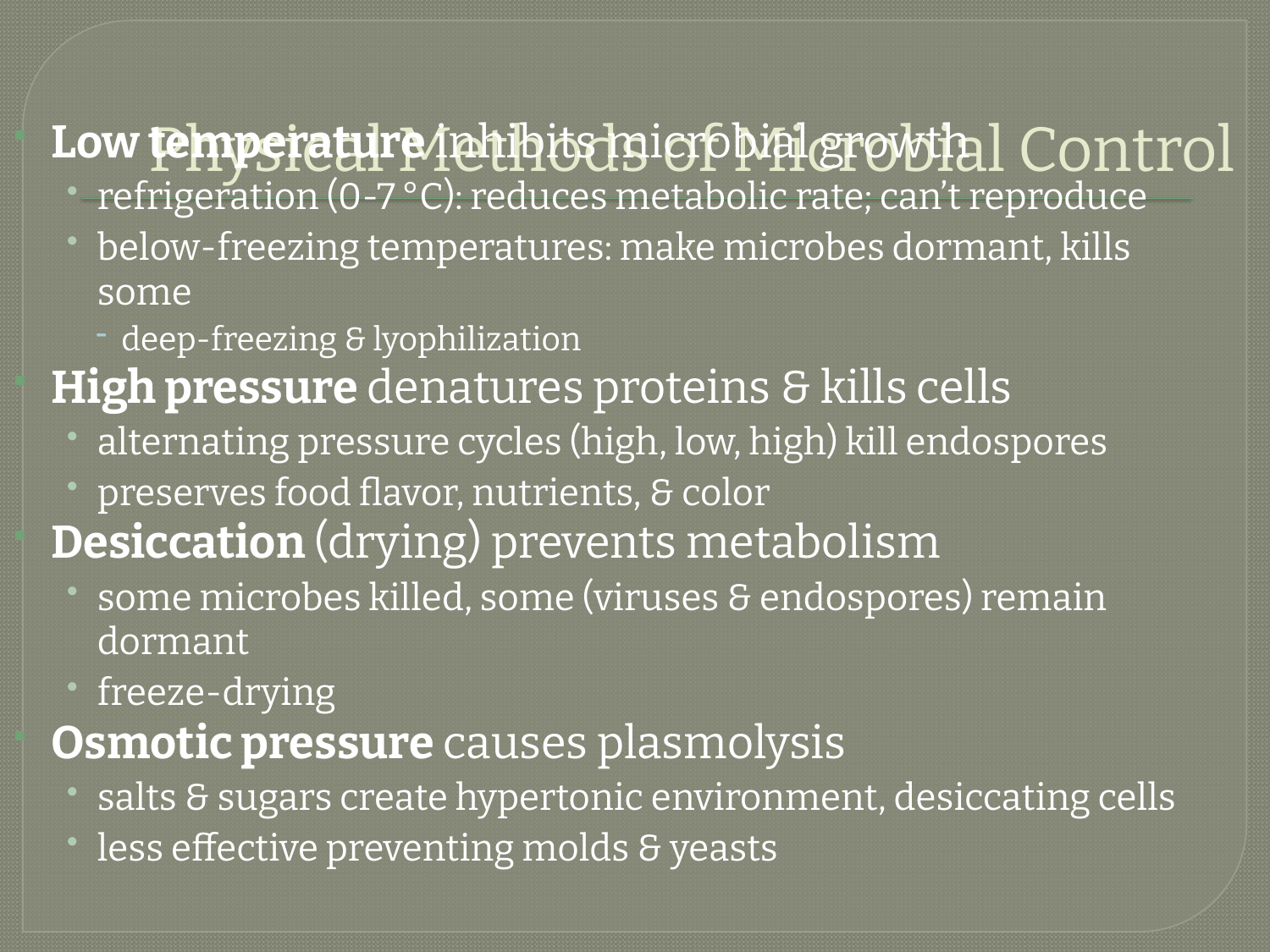

# Physical Methods of Microbial Control
Low temperature inhibits microbial growth
refrigeration (0-7 °C): reduces metabolic rate; can’t reproduce
below-freezing temperatures: make microbes dormant, kills some
deep-freezing & lyophilization
High pressure denatures proteins & kills cells
alternating pressure cycles (high, low, high) kill endospores
preserves food flavor, nutrients, & color
Desiccation (drying) prevents metabolism
some microbes killed, some (viruses & endospores) remain dormant
freeze-drying
Osmotic pressure causes plasmolysis
salts & sugars create hypertonic environment, desiccating cells
less effective preventing molds & yeasts